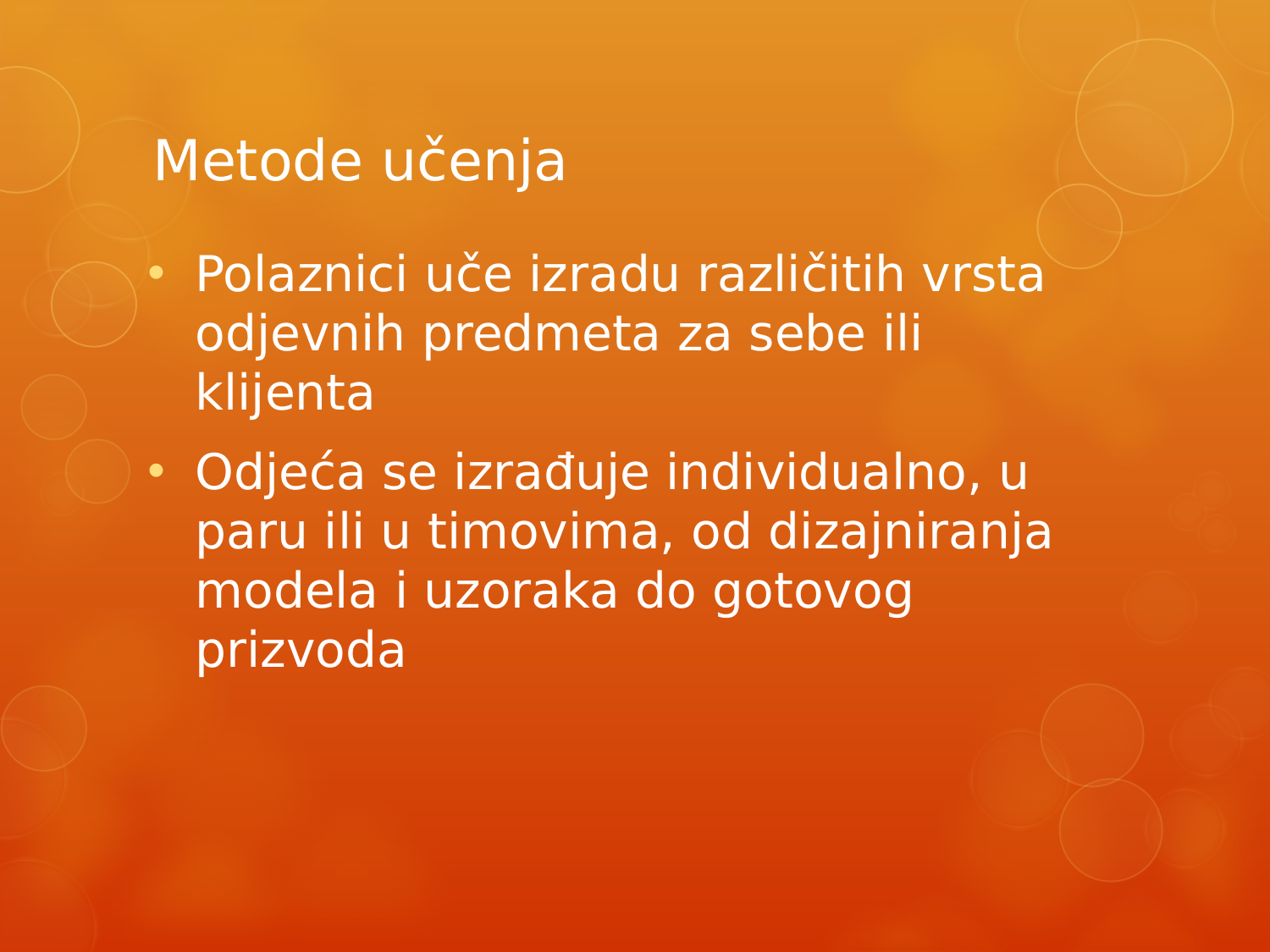

# Metode učenja
Polaznici uče izradu različitih vrsta odjevnih predmeta za sebe ili klijenta
Odjeća se izrađuje individualno, u paru ili u timovima, od dizajniranja modela i uzoraka do gotovog prizvoda